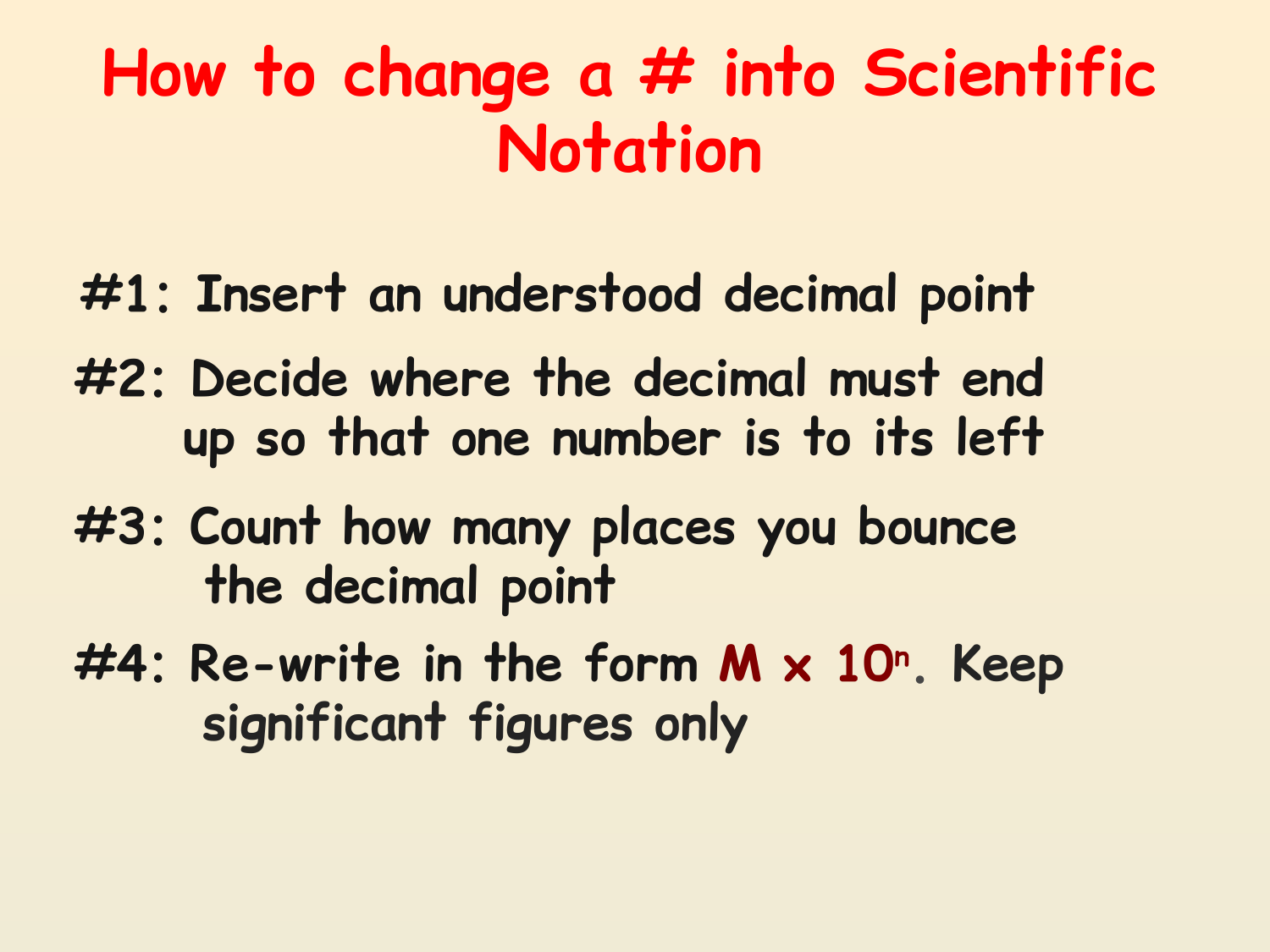

# How to change a # into Scientific Notation
#1: Insert an understood decimal point
#2: Decide where the decimal must end
     up so that one number is to its left
#3: Count how many places you bounce
      the decimal point
#4: Re-write in the form M x 10n. Keep
	significant figures only